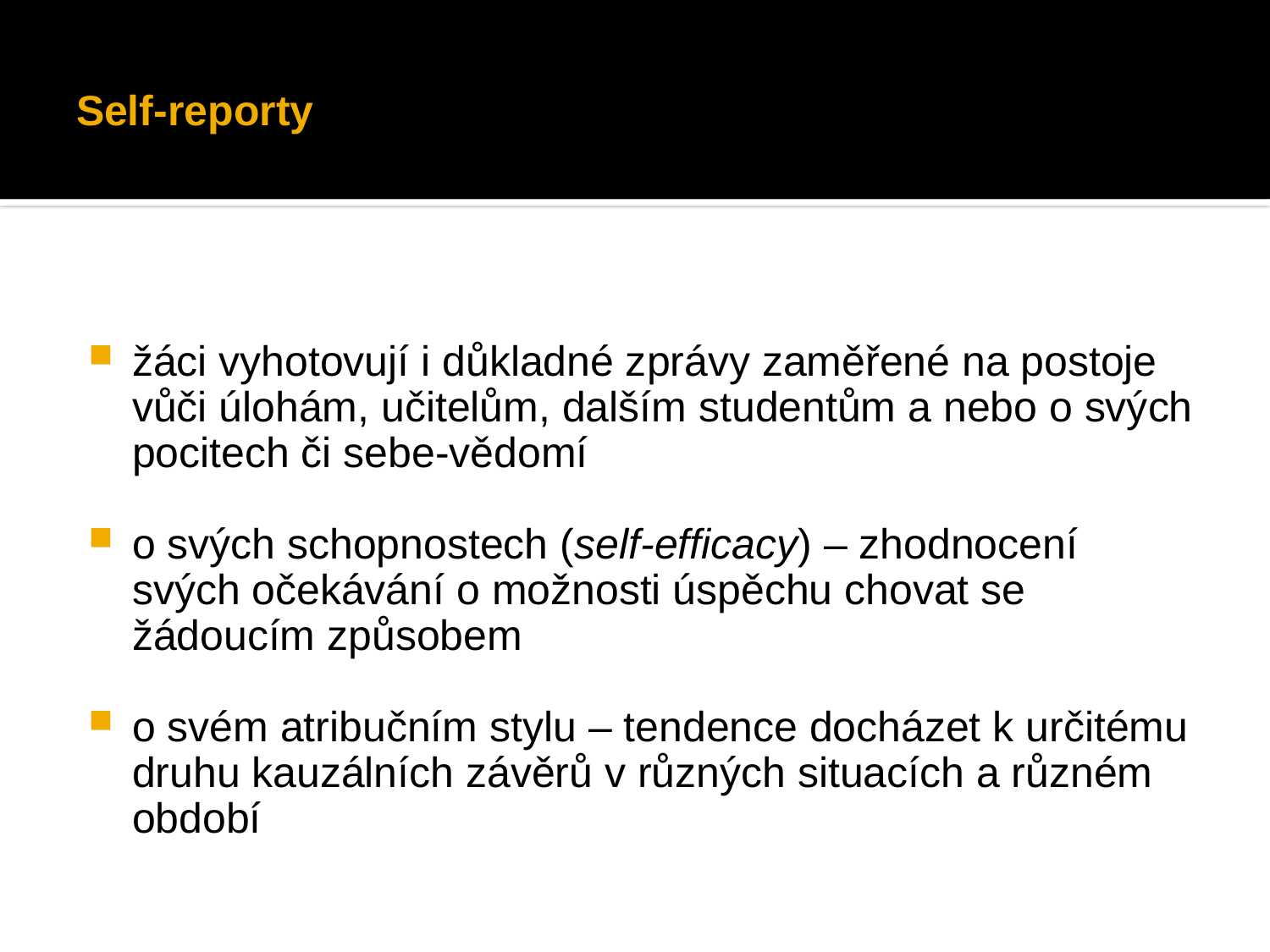

# Self-reporty

žáci vyhotovují i důkladné zprávy zaměřené na postoje vůči úlohám, učitelům, dalším studentům a nebo o svých pocitech či sebe-vědomí

o svých schopnostech (self-efficacy) – zhodnocení svých očekávání o možnosti úspěchu chovat se žádoucím způsobem

o svém atribučním stylu – tendence docházet k určitému druhu kauzálních závěrů v různých situacích a různém období